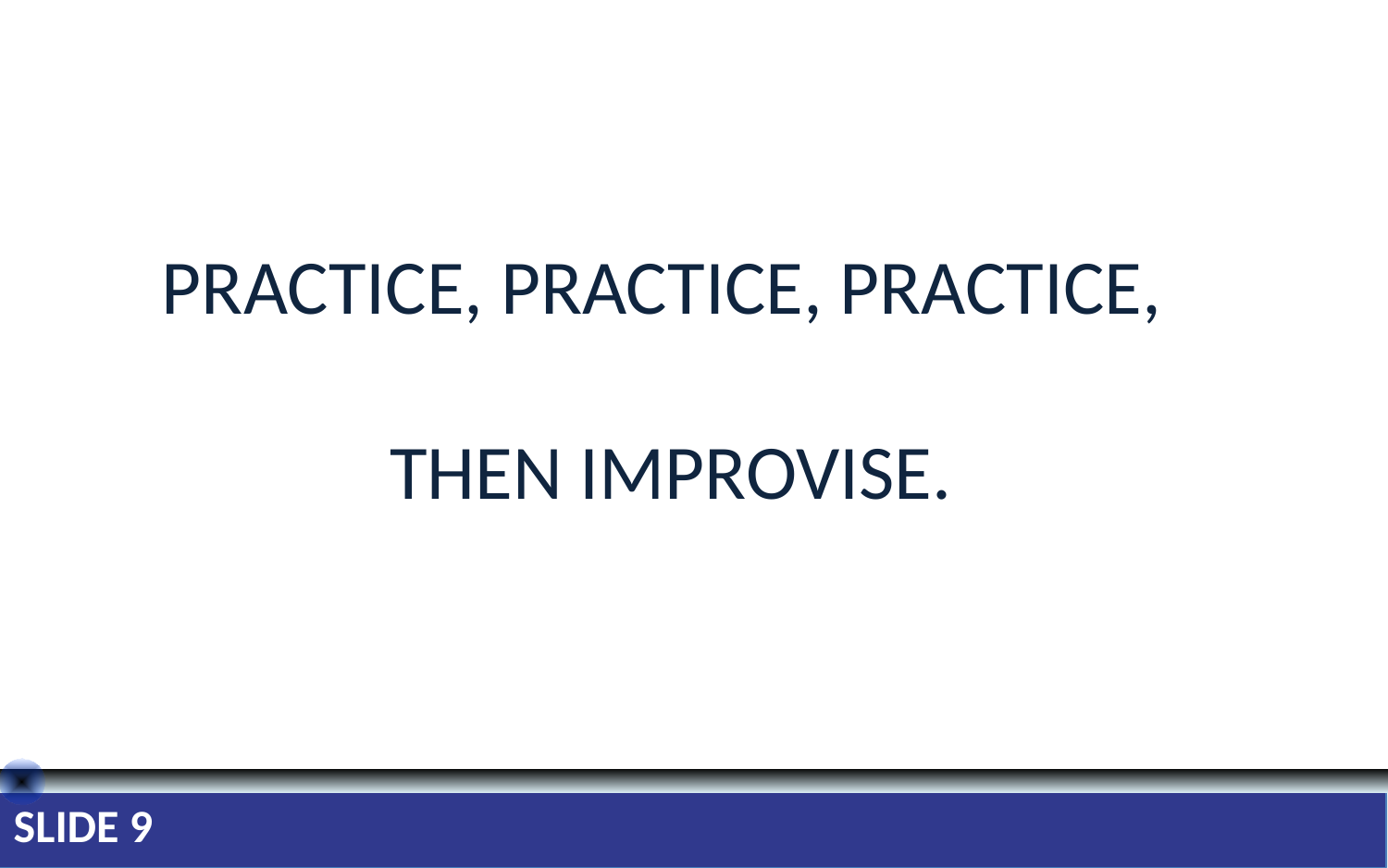

PRACTICE, PRACTICE, PRACTICE,
THEN IMPROVISE.

SLIDE 9

SLIDE 9

SLIDE 9